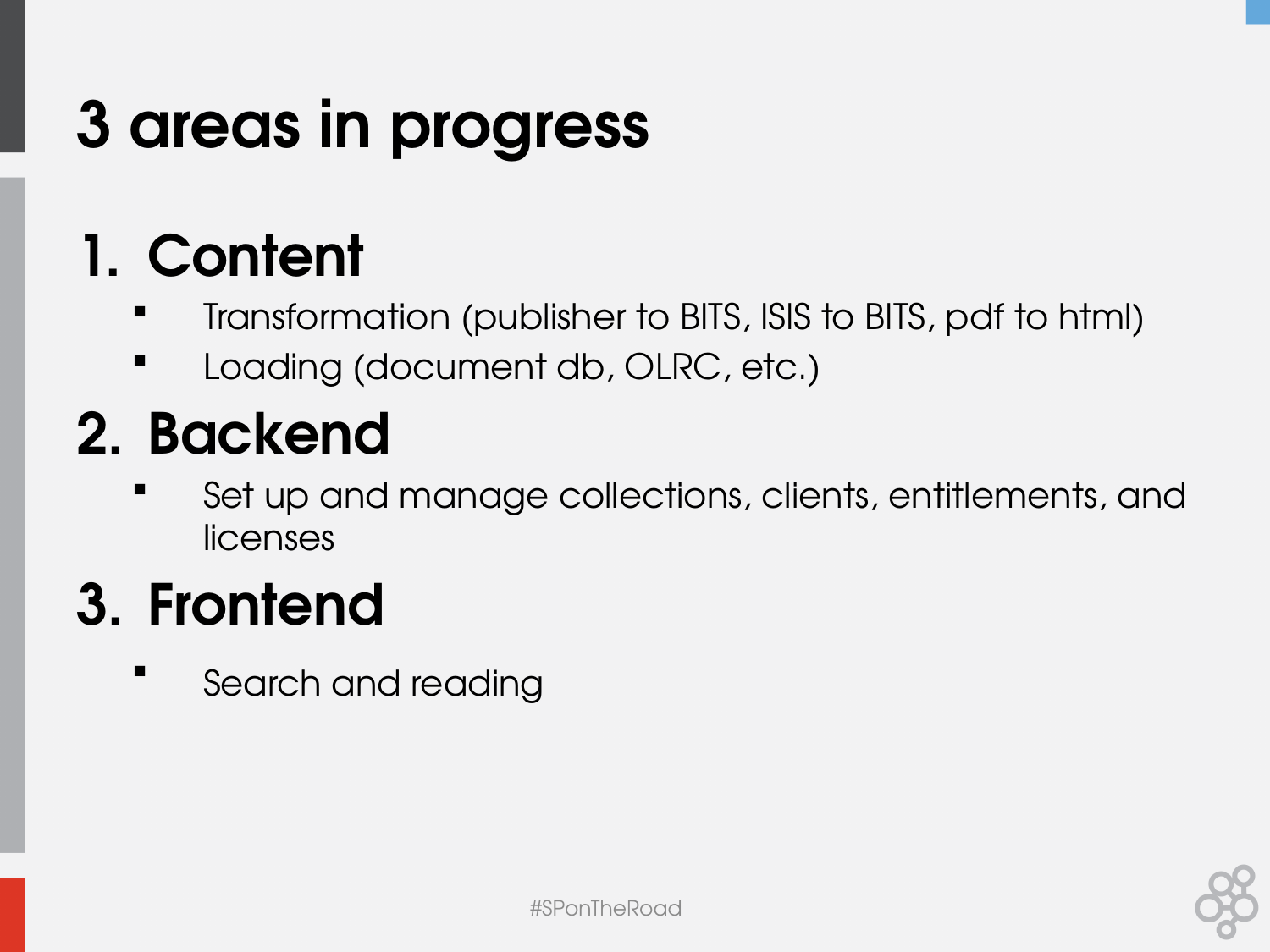

# 3 areas in progress
Content
Transformation (publisher to BITS, ISIS to BITS, pdf to html)
Loading (document db, OLRC, etc.)
Backend
Set up and manage collections, clients, entitlements, and licenses
Frontend
Search and reading
#SPonTheRoad